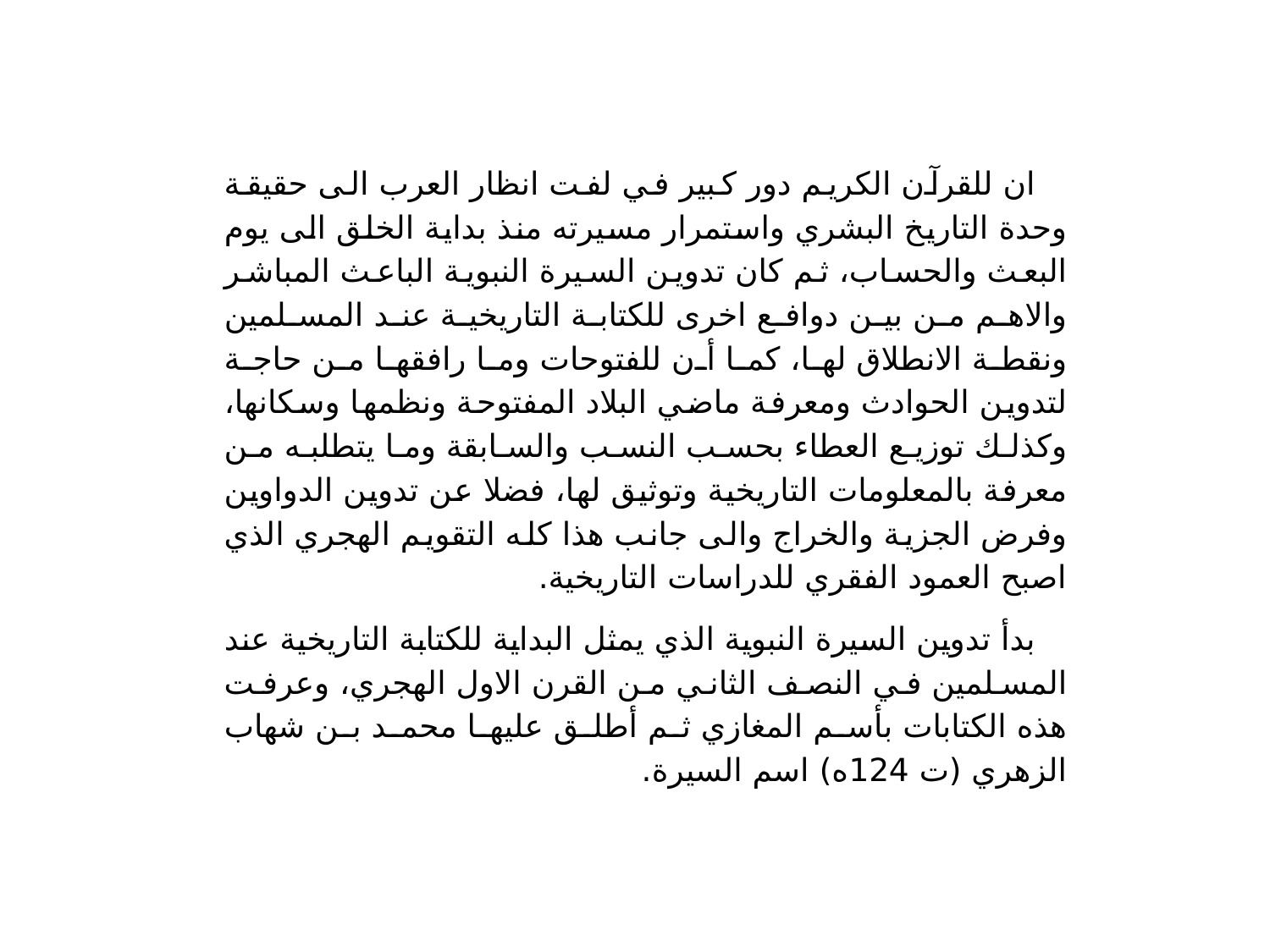

ان للقرآن الكريم دور كبير في لفت انظار العرب الى حقيقة وحدة التاريخ البشري واستمرار مسيرته منذ بداية الخلق الى يوم البعث والحساب، ثم كان تدوين السيرة النبوية الباعث المباشر والاهم من بين دوافع اخرى للكتابة التاريخية عند المسلمين ونقطة الانطلاق لها، كما أن للفتوحات وما رافقها من حاجة لتدوين الحوادث ومعرفة ماضي البلاد المفتوحة ونظمها وسكانها، وكذلك توزيع العطاء بحسب النسب والسابقة وما يتطلبه من معرفة بالمعلومات التاريخية وتوثيق لها، فضلا عن تدوين الدواوين وفرض الجزية والخراج والى جانب هذا كله التقويم الهجري الذي اصبح العمود الفقري للدراسات التاريخية.
بدأ تدوين السيرة النبوية الذي يمثل البداية للكتابة التاريخية عند المسلمين في النصف الثاني من القرن الاول الهجري، وعرفت هذه الكتابات بأسم المغازي ثم أطلق عليها محمد بن شهاب الزهري (ت 124ه) اسم السيرة.